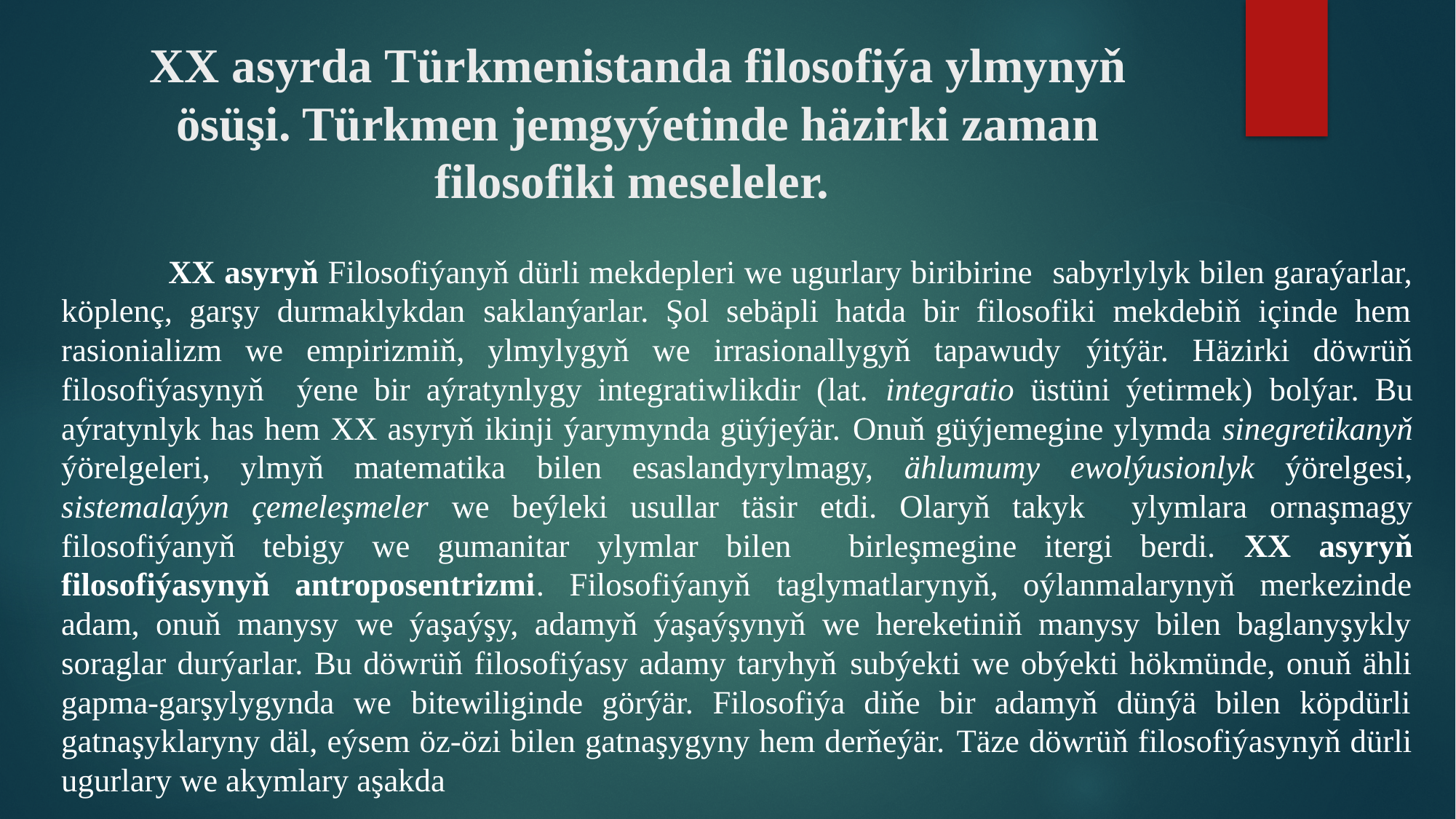

# XX asyrda Türkmenistanda filosofiýa ylmynyň ösüşi. Türkmen jemgyýetinde häzirki zaman filosofiki meseleler.
	ХХ asyryň Filosofiýanyň dürli mekdepleri we ugurlary biribirine  sabyrlylyk bilen garaýarlar, köplenç, garşy durmaklykdan saklanýarlar. Şol sebäpli hatda bir filosofiki mekdebiň içinde hem rasionializm we empirizmiň, ylmylygyň we irrasionallygyň tapawudy ýitýär. Häzirki döwrüň filosofiýasynyň  ýene bir aýratynlygy integratiwlikdir (lat. integratio üstüni ýetirmek) bolýar. Bu aýratynlyk has hem XX asyryň ikinji ýarymynda güýjeýär. Onuň güýjemegine ylymda sinegretikanyň ýörelgeleri, ylmyň matematika bilen esaslandyrylmagy, ählumumy ewolýusionlyk ýörelgesi, sistemalaýyn çemeleşmeler we beýleki usullar täsir etdi. Olaryň takyk  ylymlara ornaşmagy filosofiýanyň tebigy we gumanitar ylymlar bilen  birleşmegine itergi berdi. ХХ asyryň filosofiýasynyň antroposentrizmi. Filosofiýanyň taglymatlarynyň, oýlanmalarynyň merkezinde adam, onuň manysy we ýaşaýşy, adamyň ýaşaýşynyň we hereketiniň manysy bilen baglanyşykly soraglar durýarlar. Bu döwrüň filosofiýasy adamy taryhyň subýekti we obýekti hökmünde, onuň ähli gapma-garşylygynda we bitewiliginde görýär. Filosofiýa diňe bir adamyň dünýä bilen köpdürli gatnaşyklaryny däl, eýsem öz-özi bilen gatnaşygyny hem derňeýär. Täze döwrüň filosofiýasynyň dürli ugurlary we akymlary aşakda